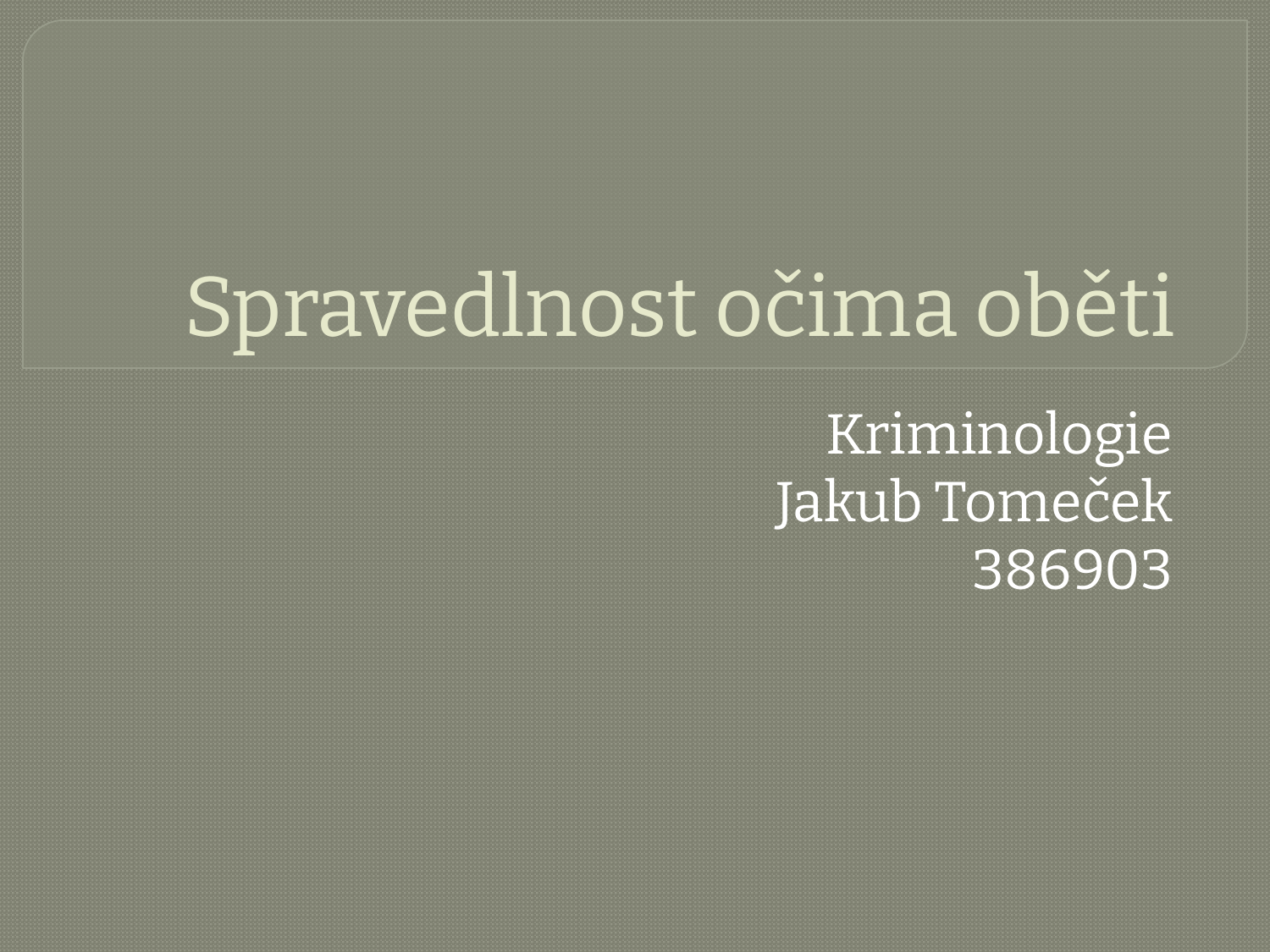

# Spravedlnost očima oběti
Kriminologie
Jakub Tomeček
386903